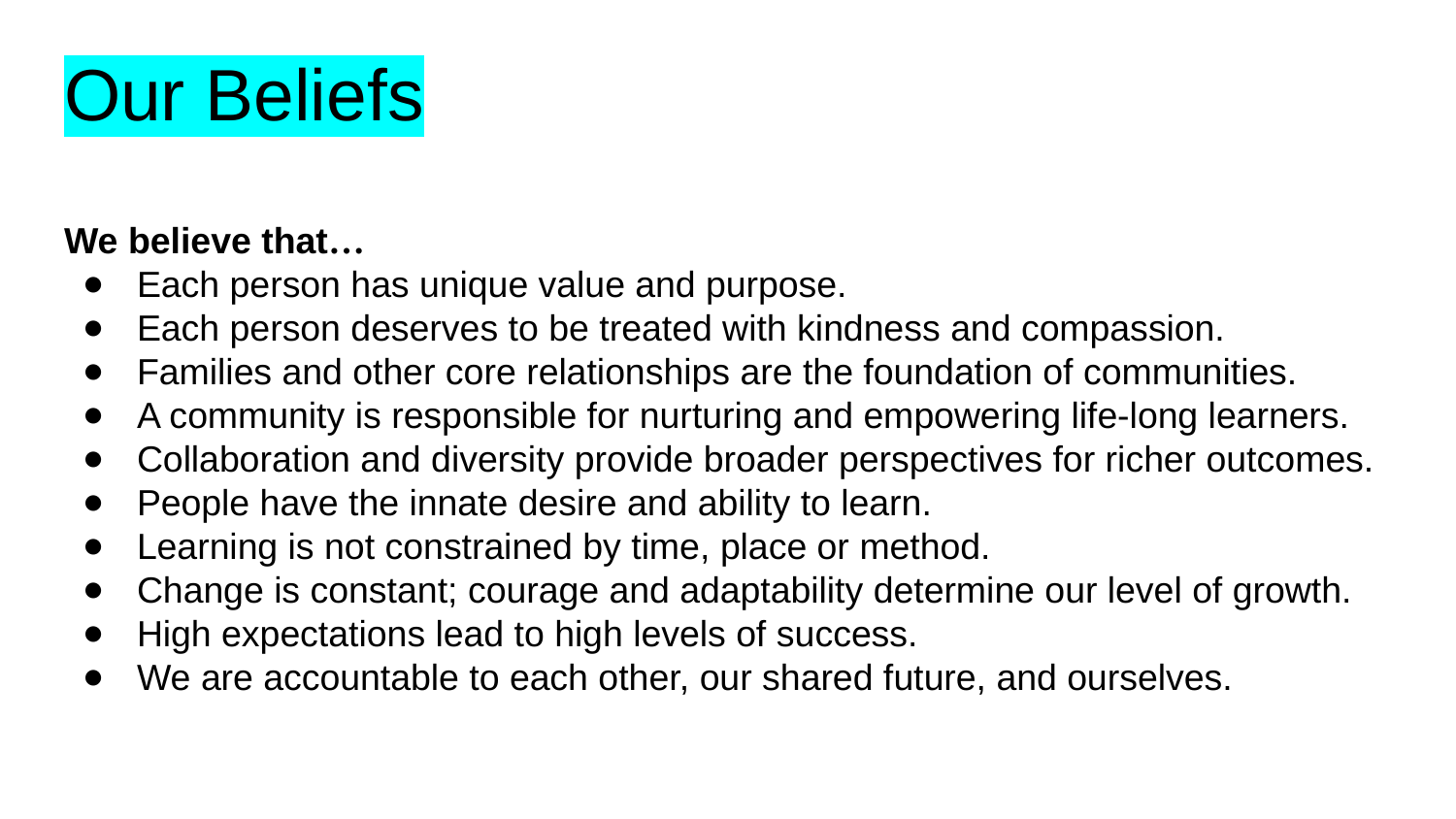

# Our Beliefs
We believe that…
Each person has unique value and purpose.
Each person deserves to be treated with kindness and compassion.
Families and other core relationships are the foundation of communities.
A community is responsible for nurturing and empowering life-long learners.
Collaboration and diversity provide broader perspectives for richer outcomes.
People have the innate desire and ability to learn.
Learning is not constrained by time, place or method.
Change is constant; courage and adaptability determine our level of growth.
High expectations lead to high levels of success.
We are accountable to each other, our shared future, and ourselves.